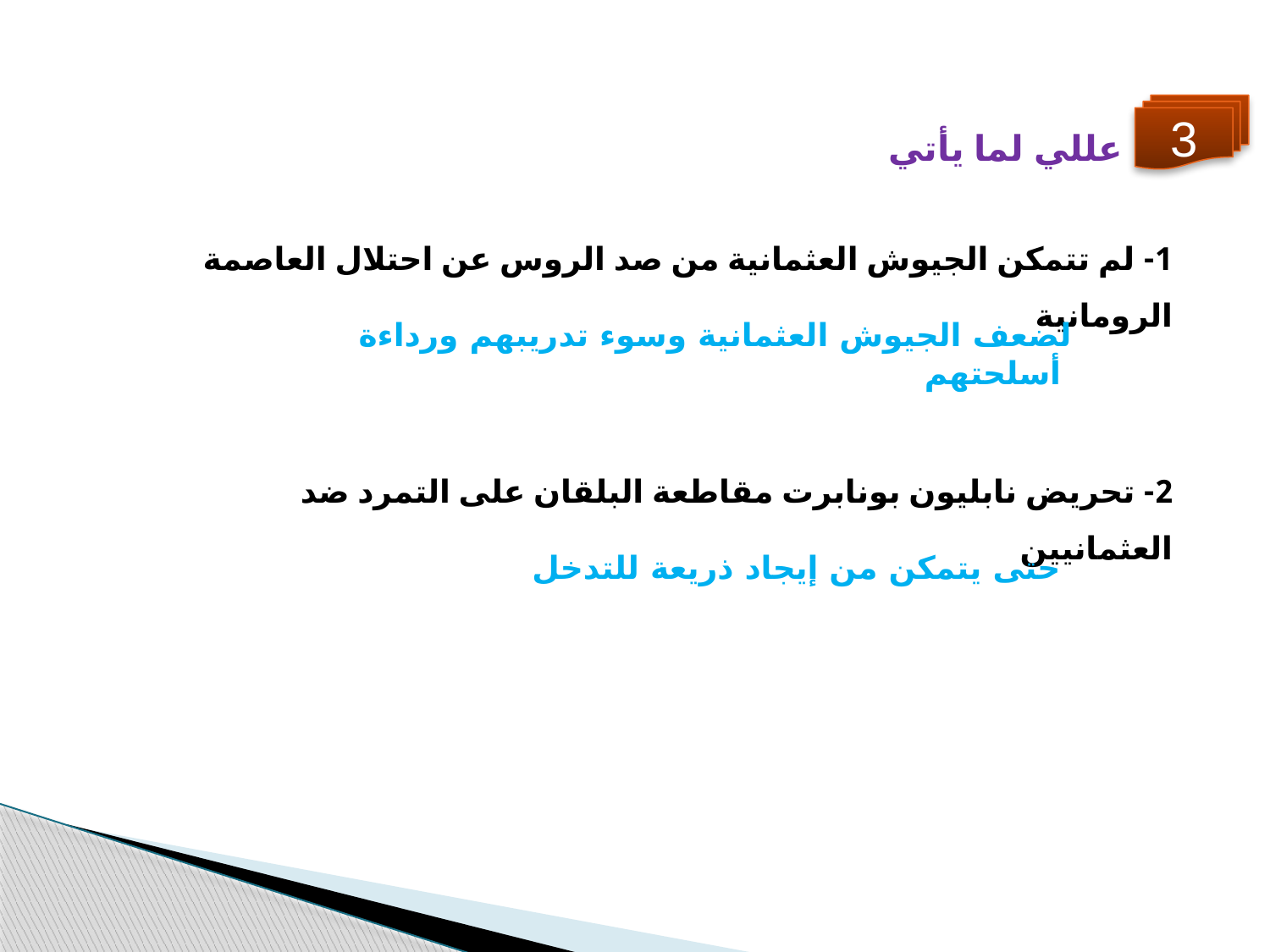

عللي لما يأتي
3
1- لم تتمكن الجيوش العثمانية من صد الروس عن احتلال العاصمة الرومانية
لضعف الجيوش العثمانية وسوء تدريبهم ورداءة أسلحتهم
2- تحريض نابليون بونابرت مقاطعة البلقان على التمرد ضد العثمانيين
حتى يتمكن من إيجاد ذريعة للتدخل